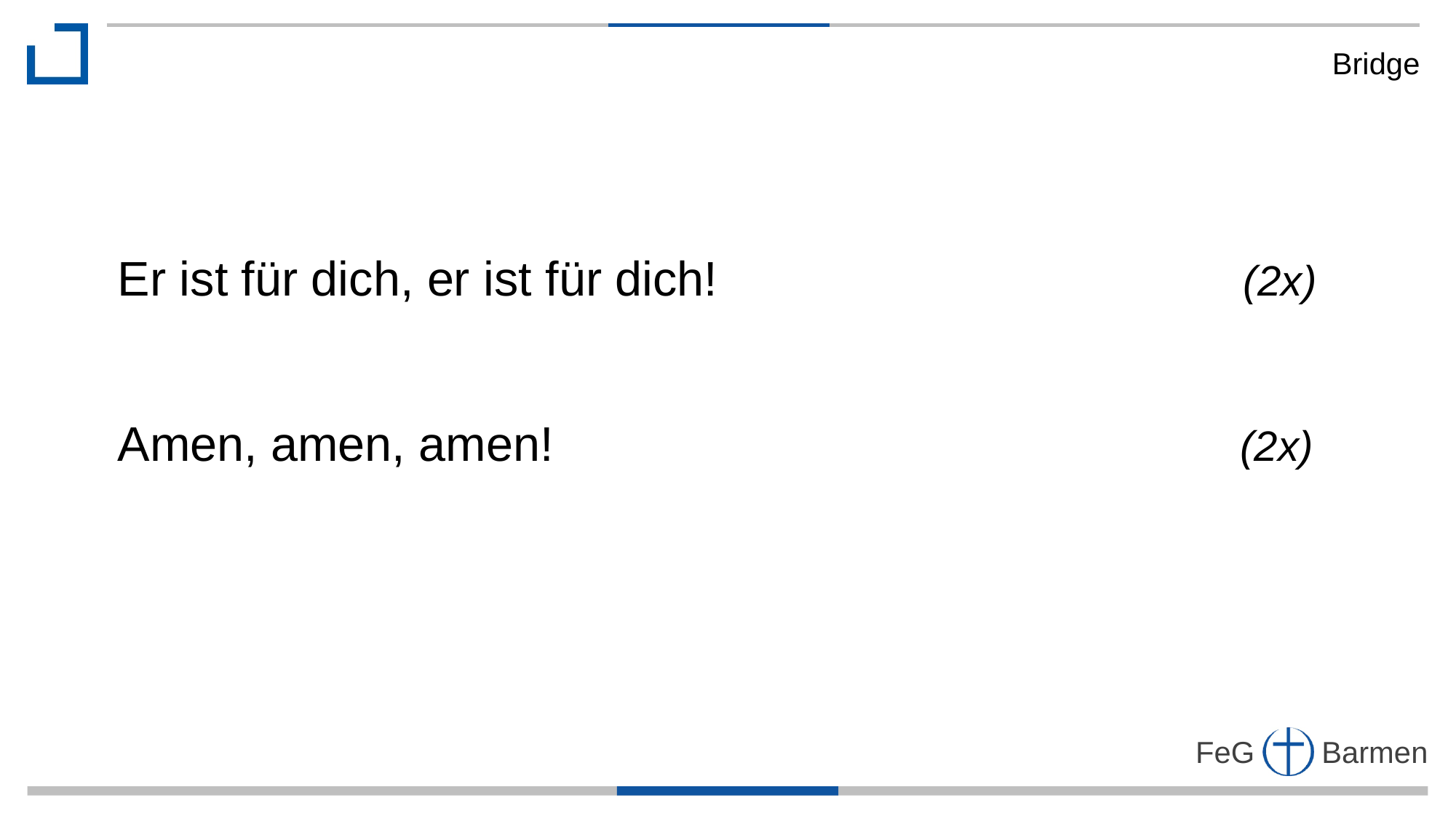

Bridge
Er ist für dich, er ist für dich!                                       (2x)

Amen, amen, amen!                                                   (2x)